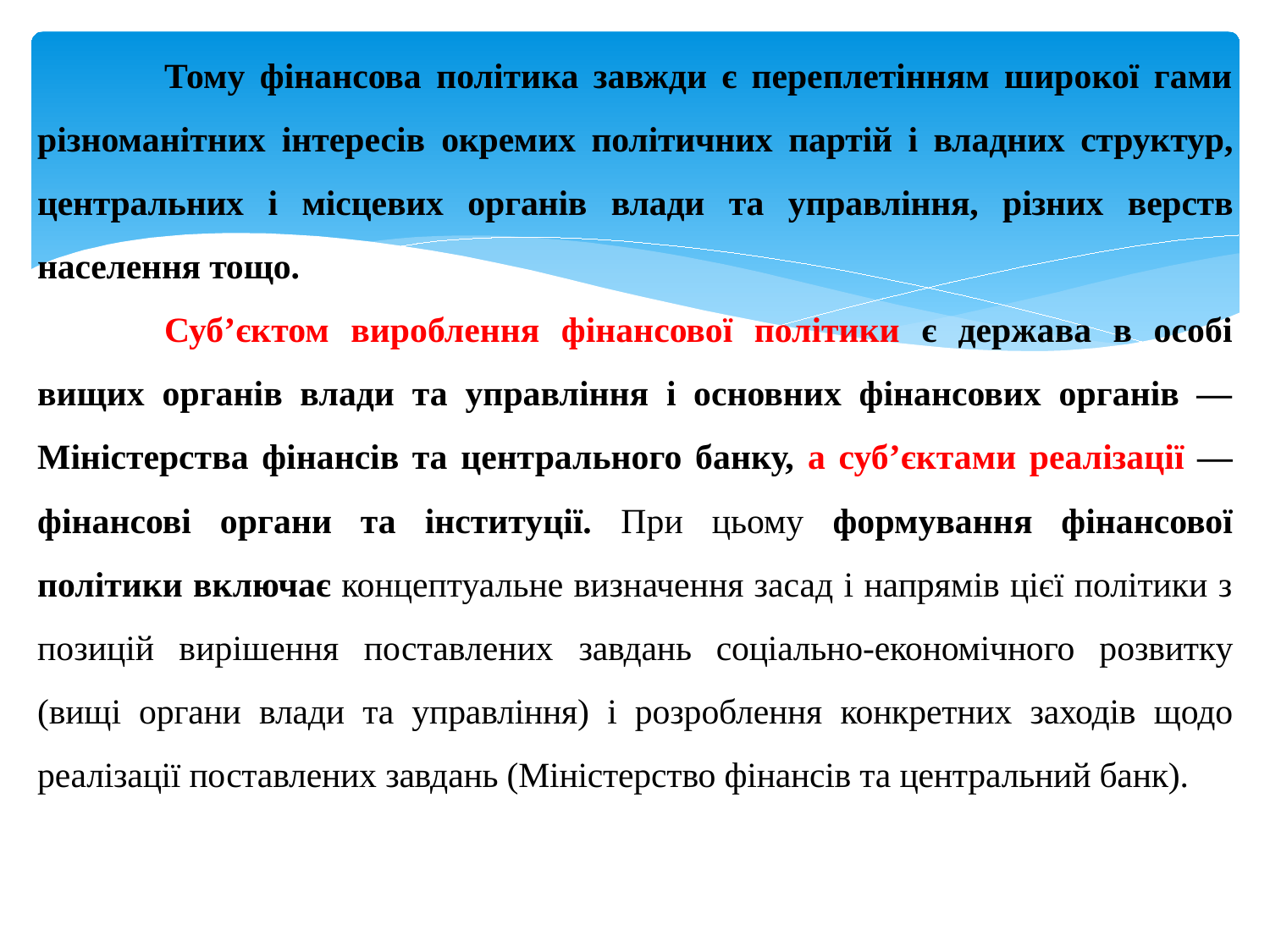

Тому фінансова політика завжди є переплетінням широкої гами різноманітних інтересів окремих політичних партій і владних структур, центральних і місцевих органів влади та управління, різних верств населення тощо.
	Суб’єктом вироблення фінансової політики є держава в особі вищих органів влади та управління і основних фінансових органів — Міністерства фінансів та центрального банку, а суб’єктами реалізації — фінансові органи та інституції. При цьому формування фінансової політики включає концептуальне визначення засад і напрямів цієї політики з позицій вирішення поставлених завдань соціально-економічного розвитку (вищі органи влади та управління) і розроблення конкретних заходів щодо реалізації по­ставлених завдань (Міністерство фінансів та центральний банк).